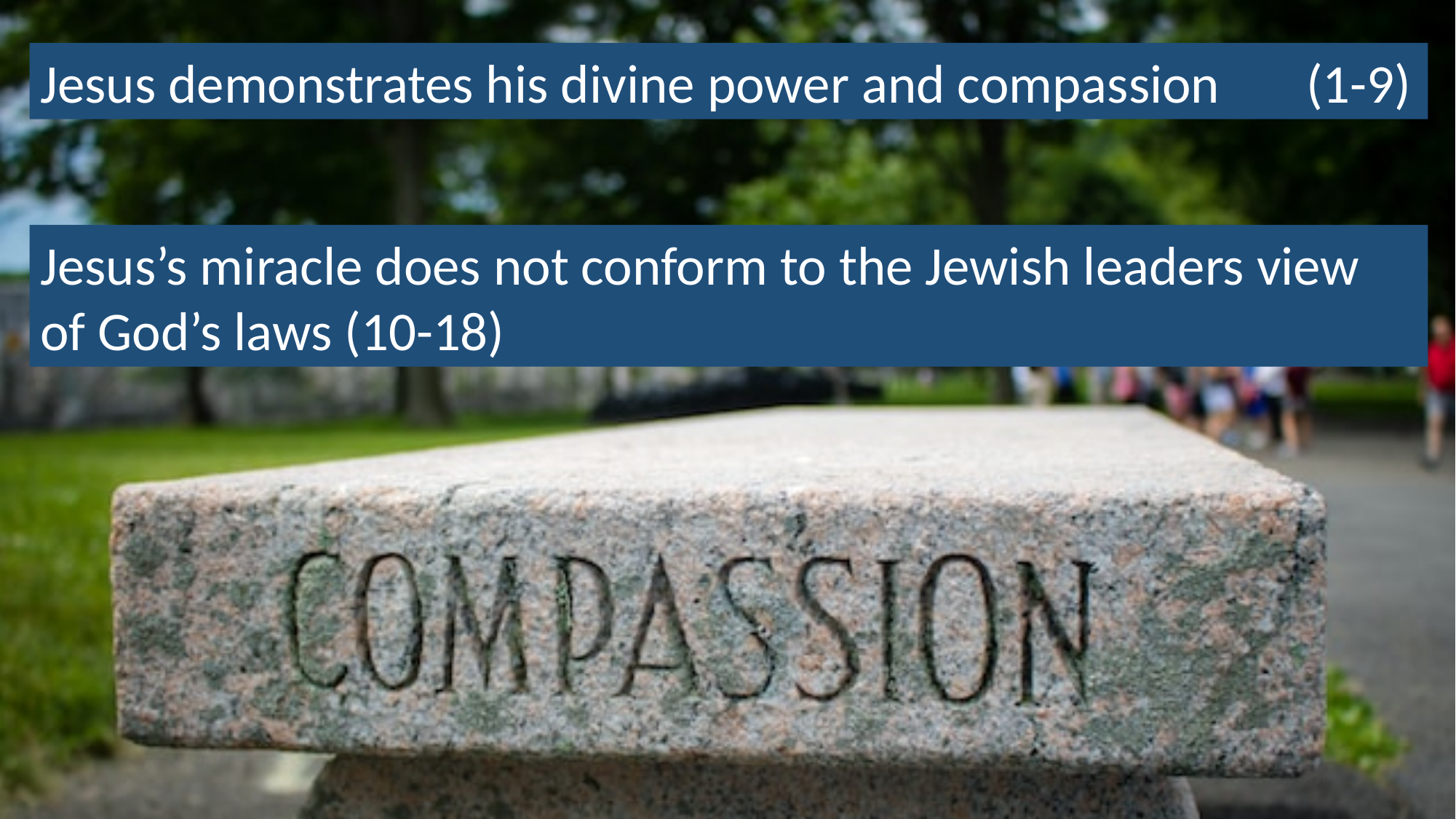

Jesus demonstrates his divine power and compassion       (1-9)
Jesus’s miracle does not conform to the Jewish leaders view of God’s laws (10-18)